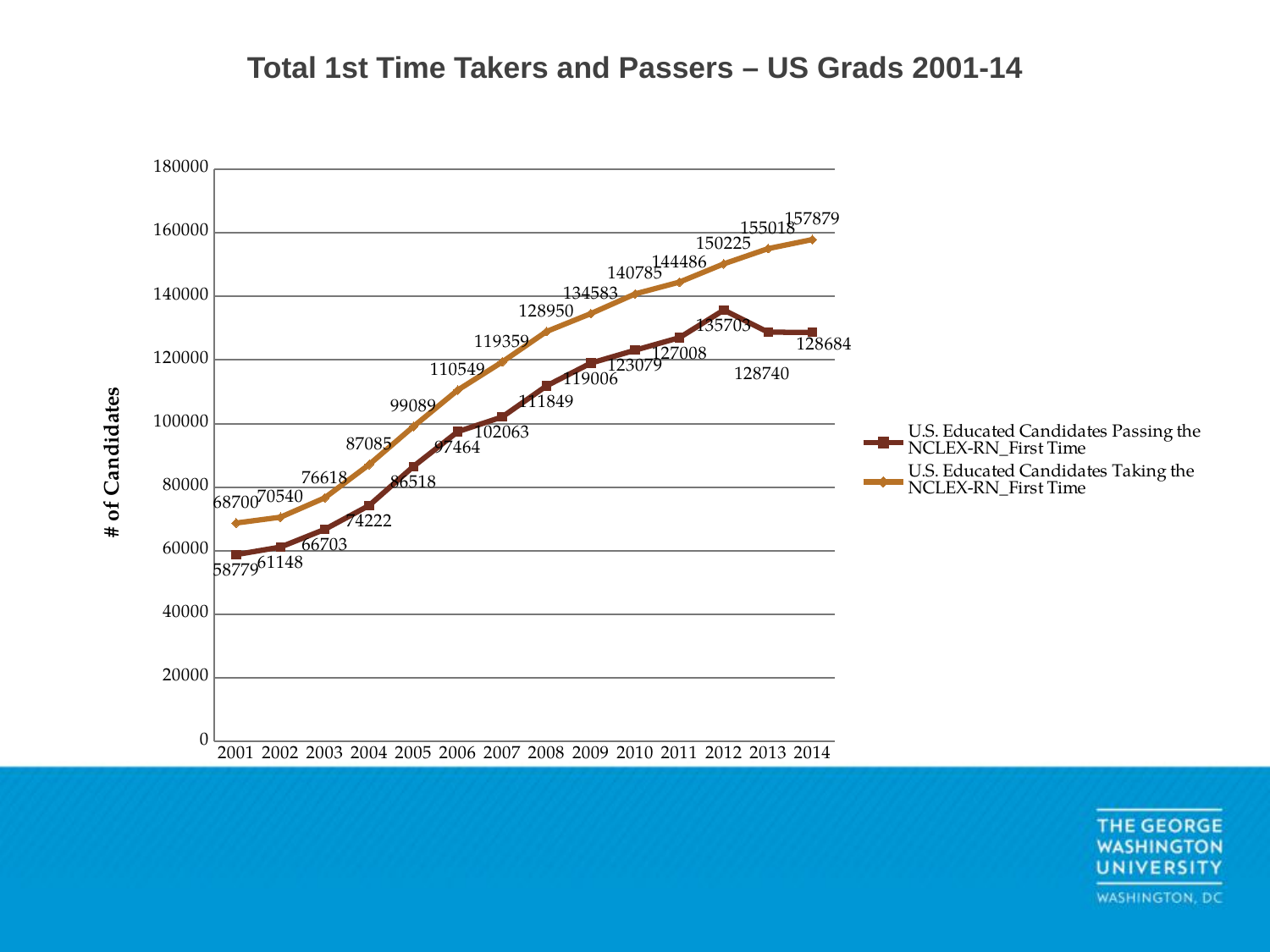

# Total 1st Time Takers and Passers – US Grads 2001-14

### Chart

| Category | U.S. Educated Candidates Passing the NCLEX-RN_First Time | U.S. Educated Candidates Taking the NCLEX-RN_First Time |
|---|---|---|
| 2001 | 58778.55900000001 | 68700.0 |
| 2002 | 61148.48400000001 | 70540.0 |
| 2003 | 66702.85 | 76618.0 |
| 2004 | 74221.96299999989 | 87085.0 |
| 2005 | 86518.027 | 99089.0 |
| 2006 | 97464.31699999991 | 110549.0 |
| 2007 | 102063.256 | 119359.0 |
| 2008 | 111849.16500000002 | 128950.0 |
| 2009 | 119005.7549 | 134583.0 |
| 2010 | 123078.5392 | 140785.0 |
| 2011 | 127007.82260000001 | 144486.0 |
| 2012 | 135703.30679999976 | 150225.0 |
| 2013 | 128740.39840000002 | 155018.0 |
| 2014 | 128684.45130000002 | 157879.0 |